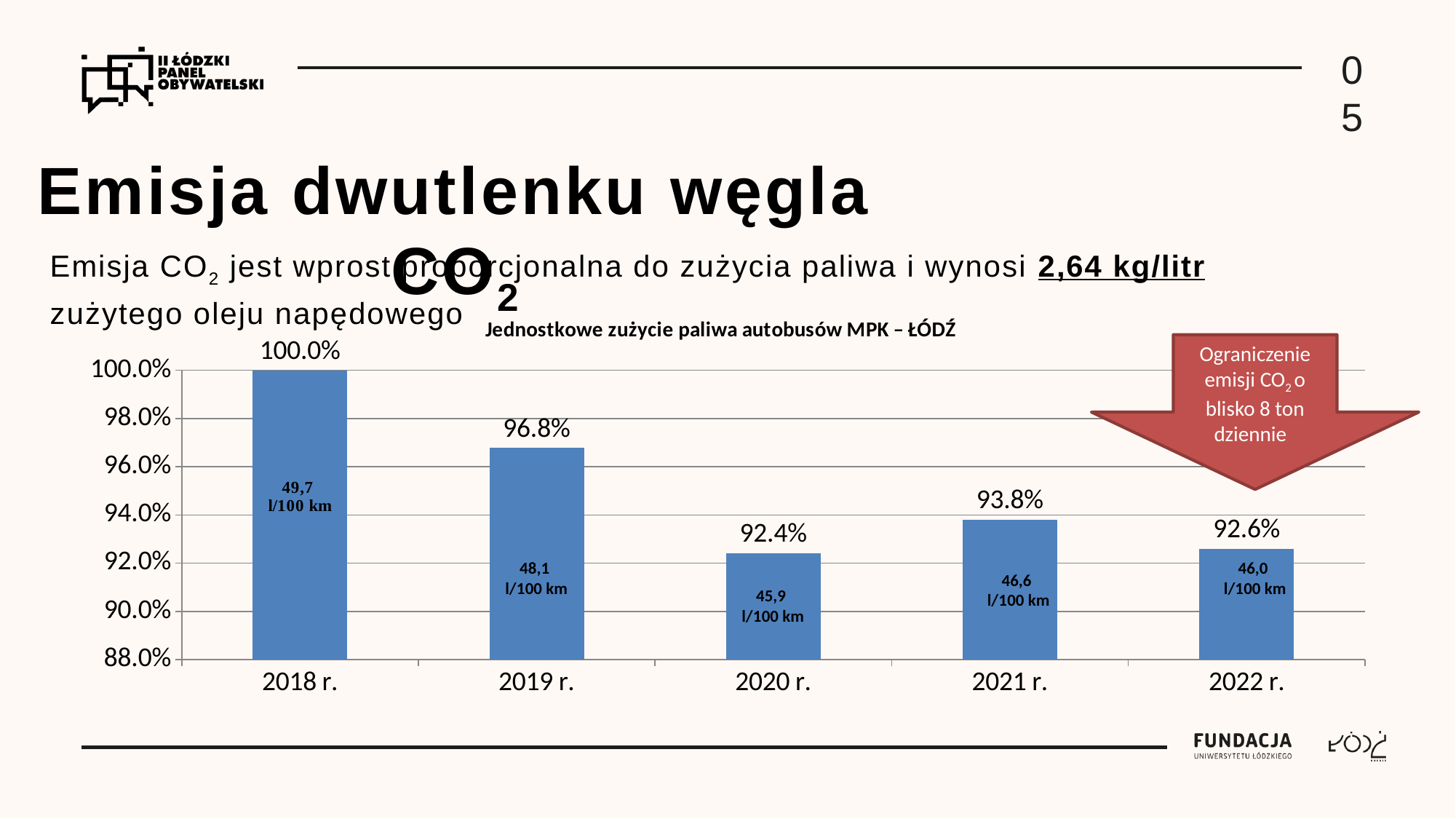

05

Emisja dwutlenku węgla CO2
Emisja CO2 jest wprost proporcjonalna do zużycia paliwa i wynosi 2,64 kg/litr zużytego oleju napędowego

### Chart: Jednostkowe zużycie paliwa autobusów MPK – ŁÓDŹ

| Category | Seria 1 |
|---|---|
| 2018 r. | 1.0 |
| 2019 r. | 0.9678068410462777 |
| 2020 r. | 0.924 |
| 2021 r. | 0.938 |
| 2022 r. | 0.926 |
Ograniczenie emisji CO2 o blisko 8 ton dziennie
48,1
l/100 km
46,0
l/100 km
46,6
l/100 km
45,9
l/100 km